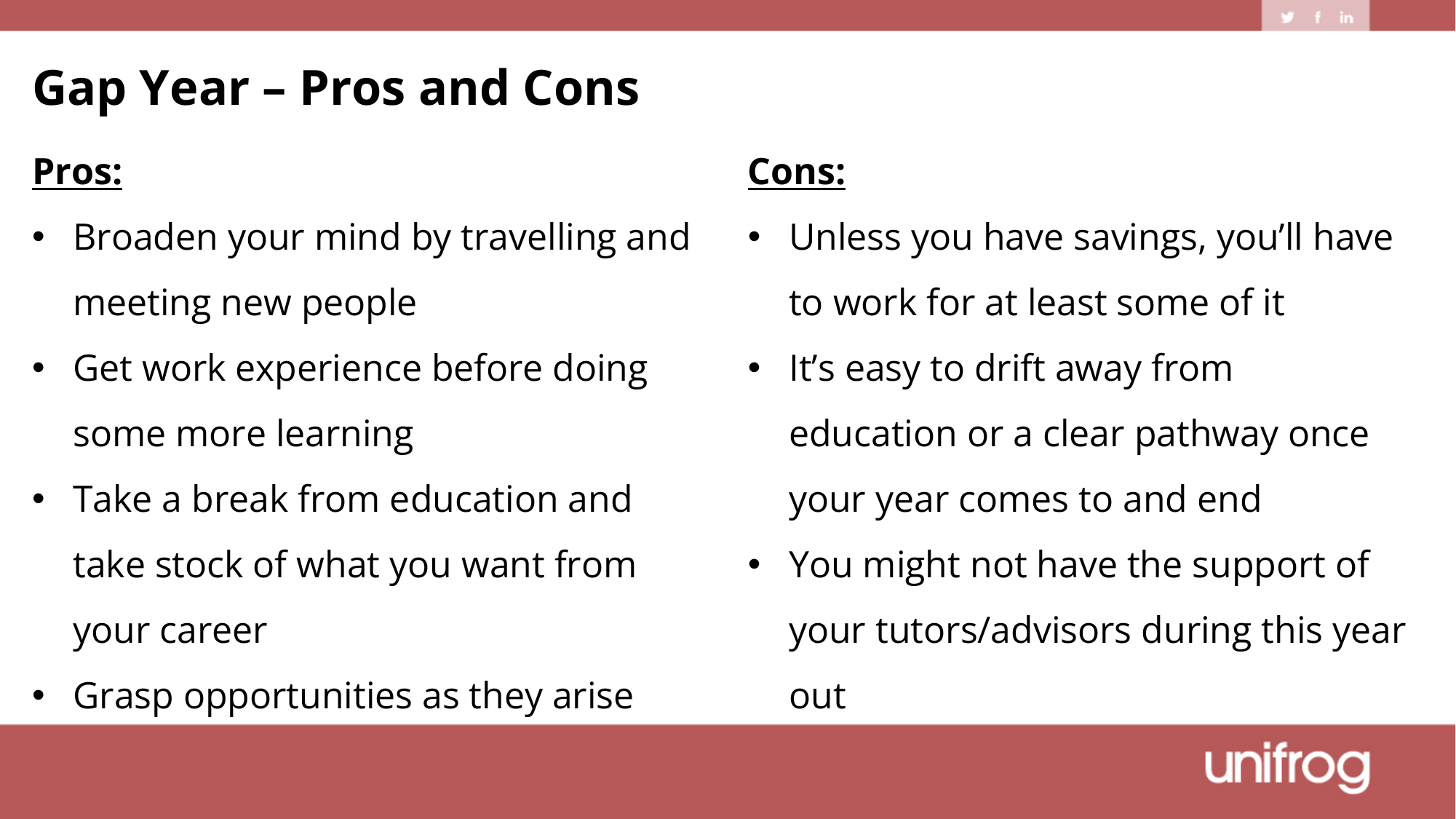

Gap Year – Pros and Cons
Pros:
Broaden your mind by travelling and meeting new people
Get work experience before doing some more learning
Take a break from education and take stock of what you want from your career
Grasp opportunities as they arise
Cons:
Unless you have savings, you’ll have to work for at least some of it
It’s easy to drift away from education or a clear pathway once your year comes to and end
You might not have the support of your tutors/advisors during this year out